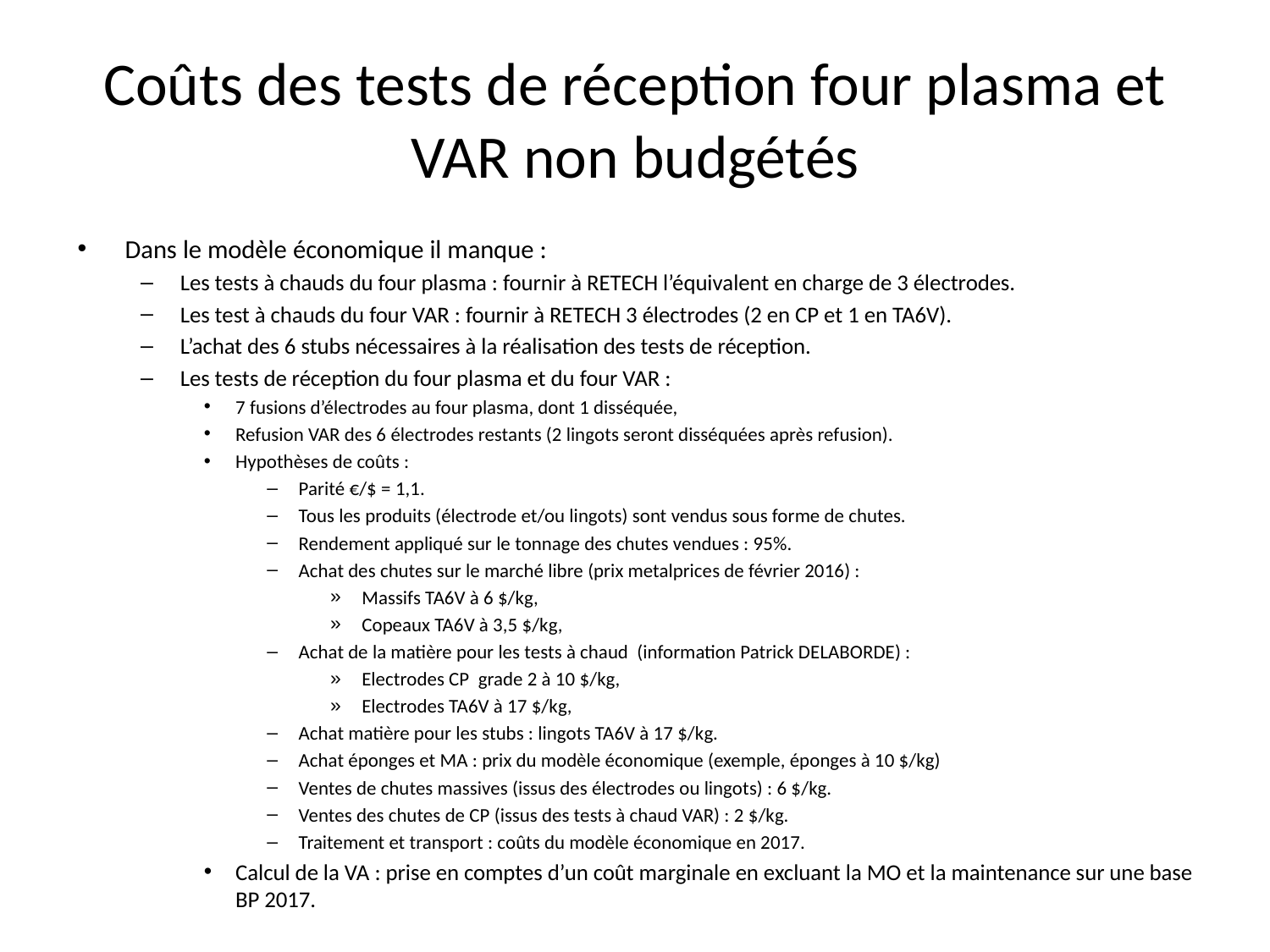

# Coûts des tests de réception four plasma et VAR non budgétés
Dans le modèle économique il manque :
Les tests à chauds du four plasma : fournir à RETECH l’équivalent en charge de 3 électrodes.
Les test à chauds du four VAR : fournir à RETECH 3 électrodes (2 en CP et 1 en TA6V).
L’achat des 6 stubs nécessaires à la réalisation des tests de réception.
Les tests de réception du four plasma et du four VAR :
7 fusions d’électrodes au four plasma, dont 1 disséquée,
Refusion VAR des 6 électrodes restants (2 lingots seront disséquées après refusion).
Hypothèses de coûts :
Parité €/$ = 1,1.
Tous les produits (électrode et/ou lingots) sont vendus sous forme de chutes.
Rendement appliqué sur le tonnage des chutes vendues : 95%.
Achat des chutes sur le marché libre (prix metalprices de février 2016) :
Massifs TA6V à 6 $/kg,
Copeaux TA6V à 3,5 $/kg,
Achat de la matière pour les tests à chaud  (information Patrick DELABORDE) :
Electrodes CP  grade 2 à 10 $/kg,
Electrodes TA6V à 17 $/kg,
Achat matière pour les stubs : lingots TA6V à 17 $/kg.
Achat éponges et MA : prix du modèle économique (exemple, éponges à 10 $/kg)
Ventes de chutes massives (issus des électrodes ou lingots) : 6 $/kg.
Ventes des chutes de CP (issus des tests à chaud VAR) : 2 $/kg.
Traitement et transport : coûts du modèle économique en 2017.
Calcul de la VA : prise en comptes d’un coût marginale en excluant la MO et la maintenance sur une base BP 2017.